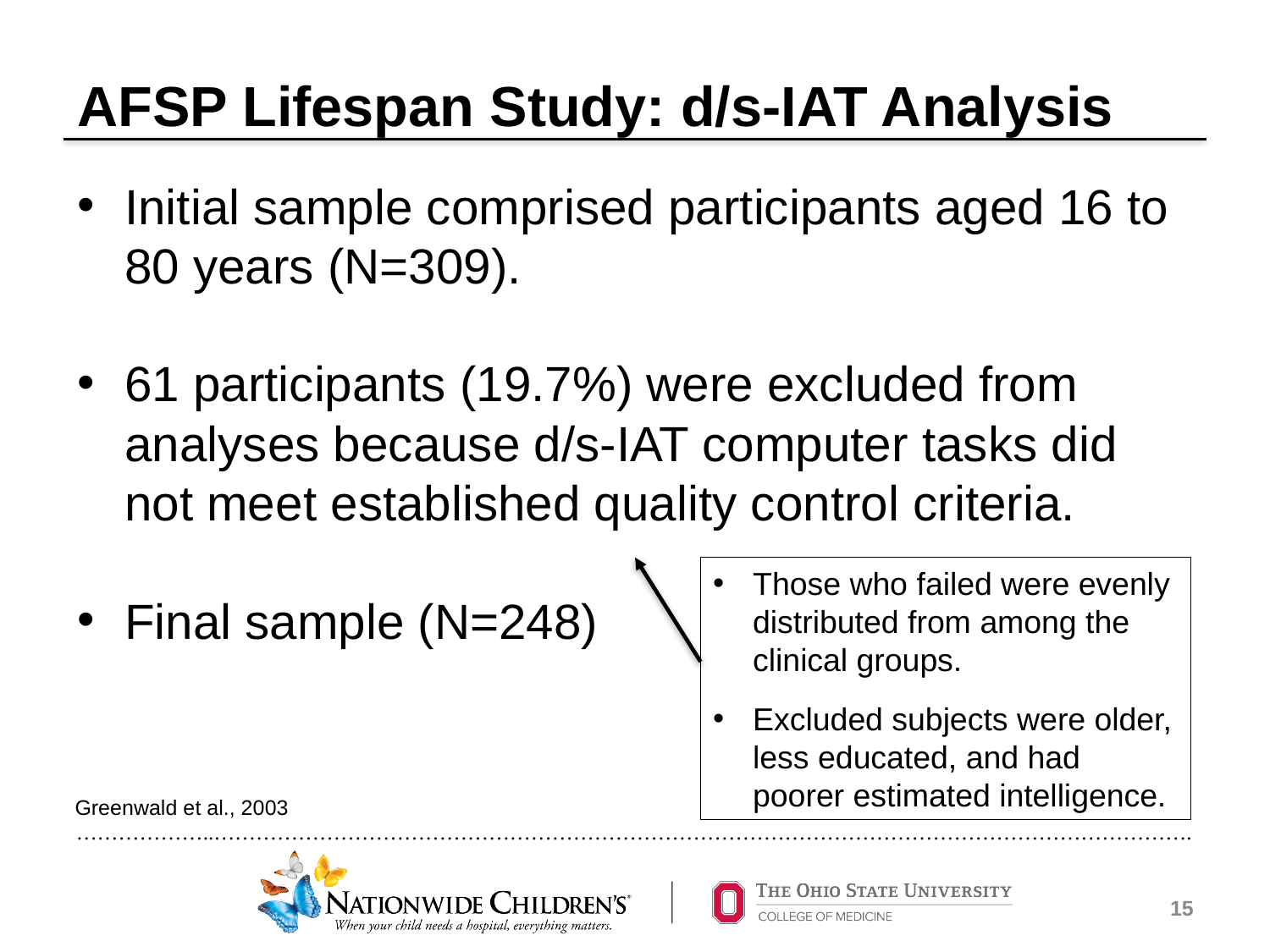

# AFSP Lifespan Study: d/s-IAT Analysis
Initial sample comprised participants aged 16 to 80 years (N=309).

61 participants (19.7%) were excluded from analyses because d/s-IAT computer tasks did not meet established quality control criteria.

Final sample (N=248)

Those who failed were evenly distributed from among the clinical groups.

Excluded subjects were older, less educated, and had poorer estimated intelligence.
Greenwald et al., 2003
15